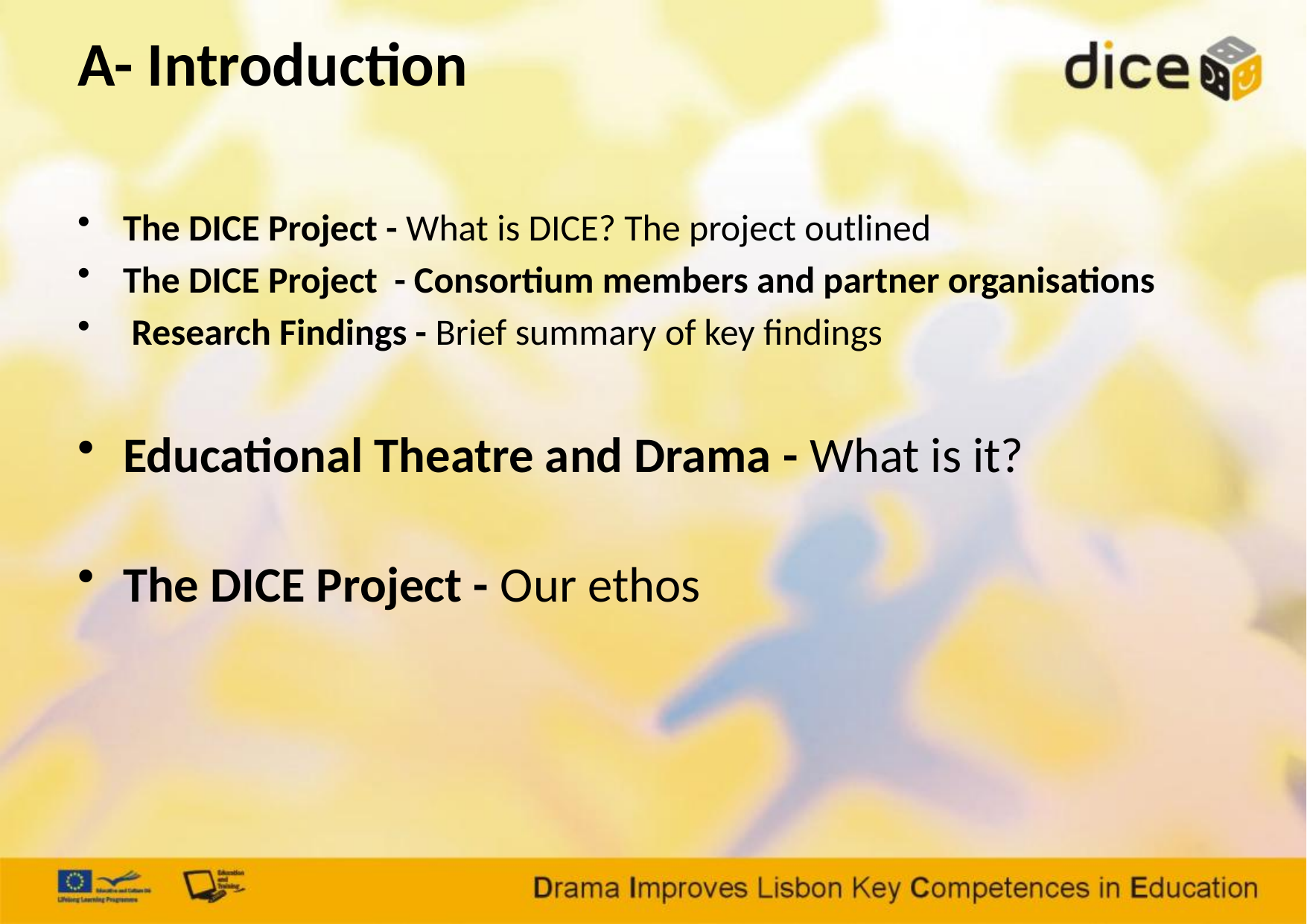

# A- Introduction

The DICE Project - What is DICE? The project outlined
The DICE Project  - Consortium members and partner organisations
 Research Findings - Brief summary of key findings

Educational Theatre and Drama - What is it?
The DICE Project - Our ethos